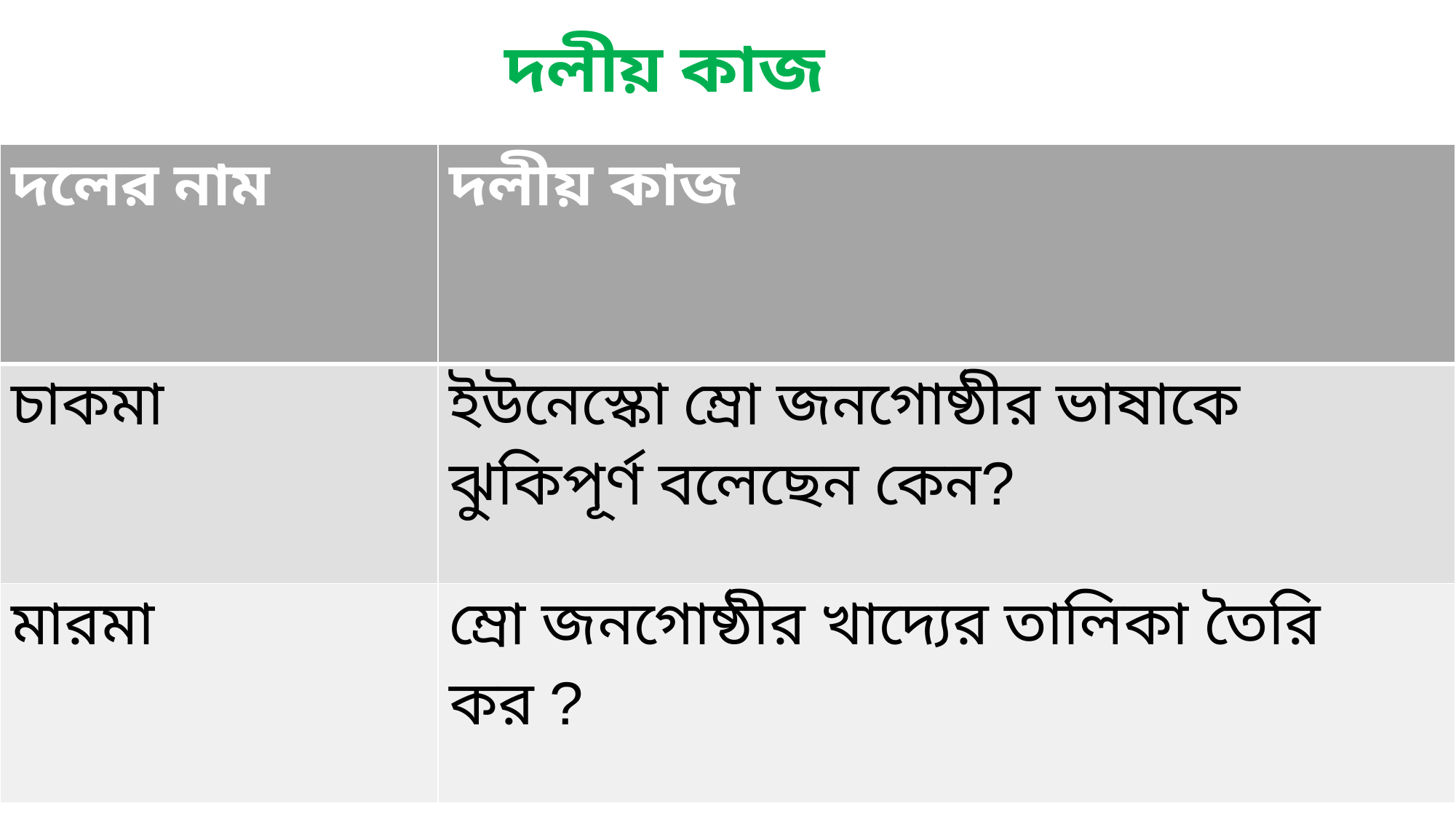

দলীয় কাজ
| দলের নাম | দলীয় কাজ |
| --- | --- |
| চাকমা | ইউনেস্কো ম্রো জনগোষ্ঠীর ভাষাকে ঝুকিপূর্ণ বলেছেন কেন? |
| মারমা | ম্রো জনগোষ্ঠীর খাদ্যের তালিকা তৈরি কর ? |